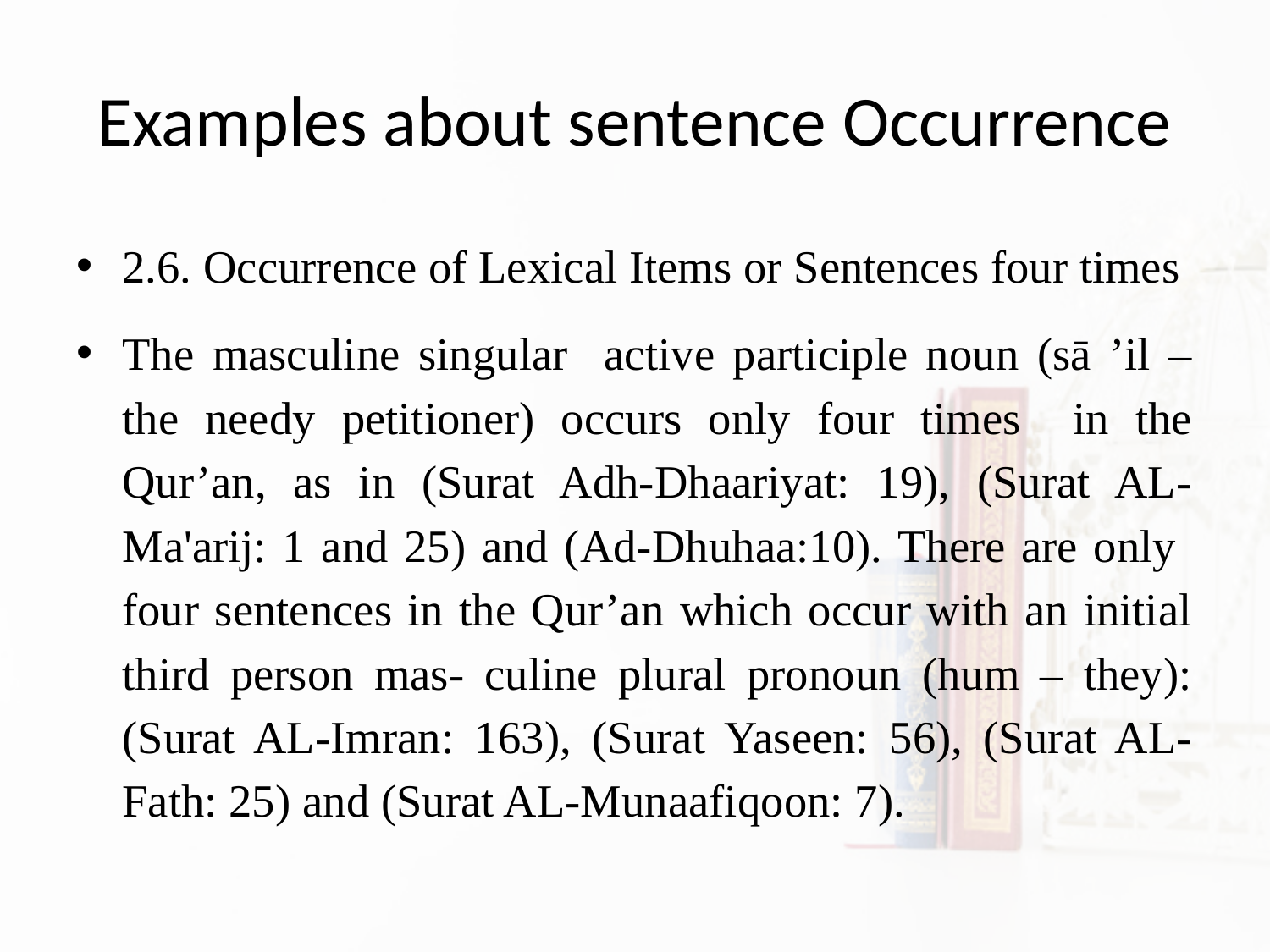

# Examples about sentence Occurrence
2.6. Occurrence of Lexical Items or Sentences four times
The masculine singular  active participle noun (sā ’il – the needy petitioner) occurs only four times  in the Qur’an, as in (Surat Adh-Dhaariyat: 19), (Surat AL-Ma'arij: 1 and 25) and (Ad-Dhuhaa:10). There are only  four sentences in the Qur’an which occur with an initial third person mas- culine plural pronoun (hum – they): (Surat AL-Imran: 163), (Surat Yaseen: 56), (Surat AL-Fath: 25) and (Surat AL-Munaafiqoon: 7).